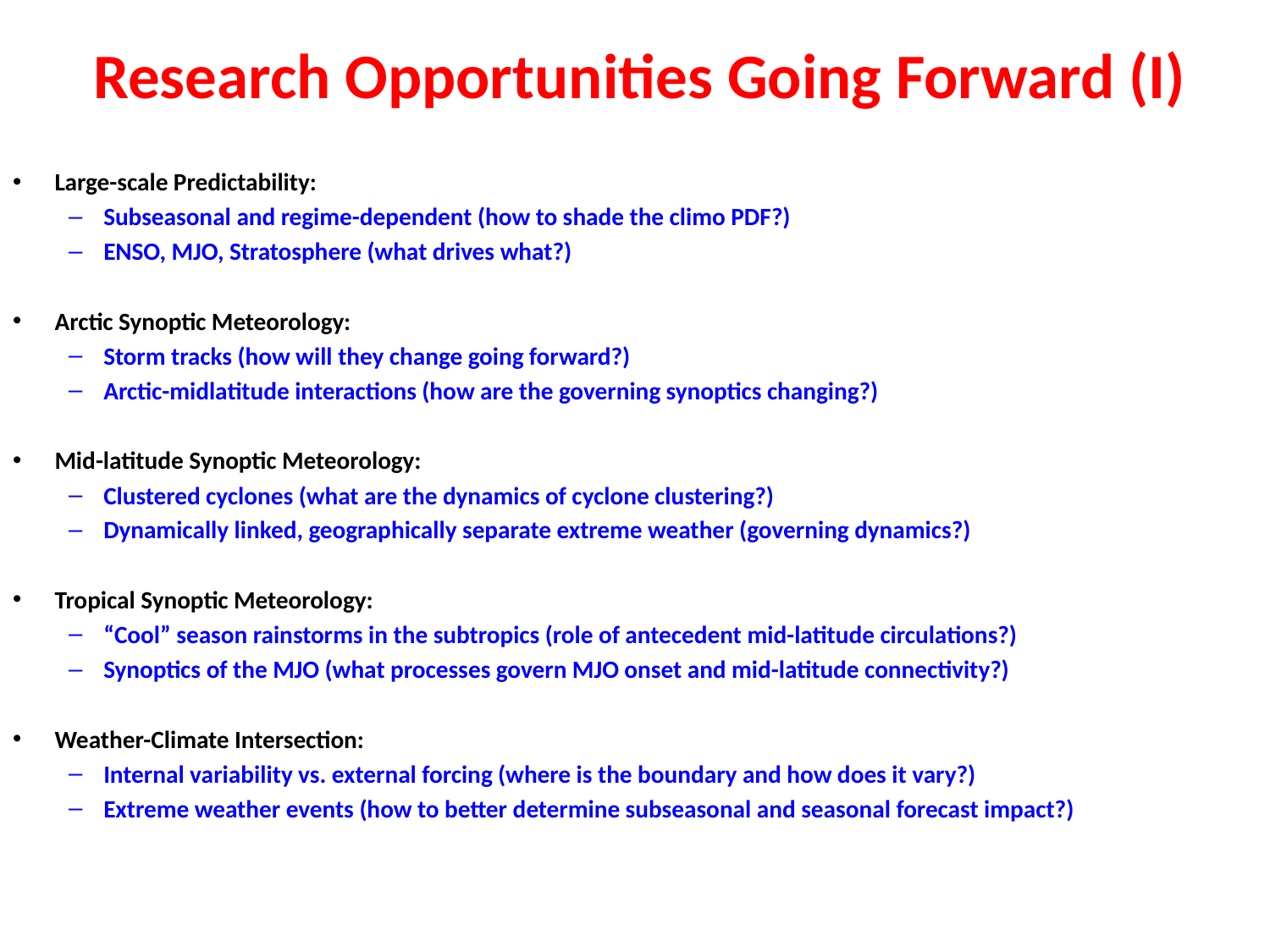

# Research Opportunities Going Forward (I)

Large-scale Predictability:
Subseasonal and regime-dependent (how to shade the climo PDF?)
ENSO, MJO, Stratosphere (what drives what?)

Arctic Synoptic Meteorology:
Storm tracks (how will they change going forward?)
Arctic-midlatitude interactions (how are the governing synoptics changing?)

Mid-latitude Synoptic Meteorology:
Clustered cyclones (what are the dynamics of cyclone clustering?)
Dynamically linked, geographically separate extreme weather (governing dynamics?)

Tropical Synoptic Meteorology:
“Cool” season rainstorms in the subtropics (role of antecedent mid-latitude circulations?)
Synoptics of the MJO (what processes govern MJO onset and mid-latitude connectivity?)

Weather-Climate Intersection:
Internal variability vs. external forcing (where is the boundary and how does it vary?)
Extreme weather events (how to better determine subseasonal and seasonal forecast impact?)